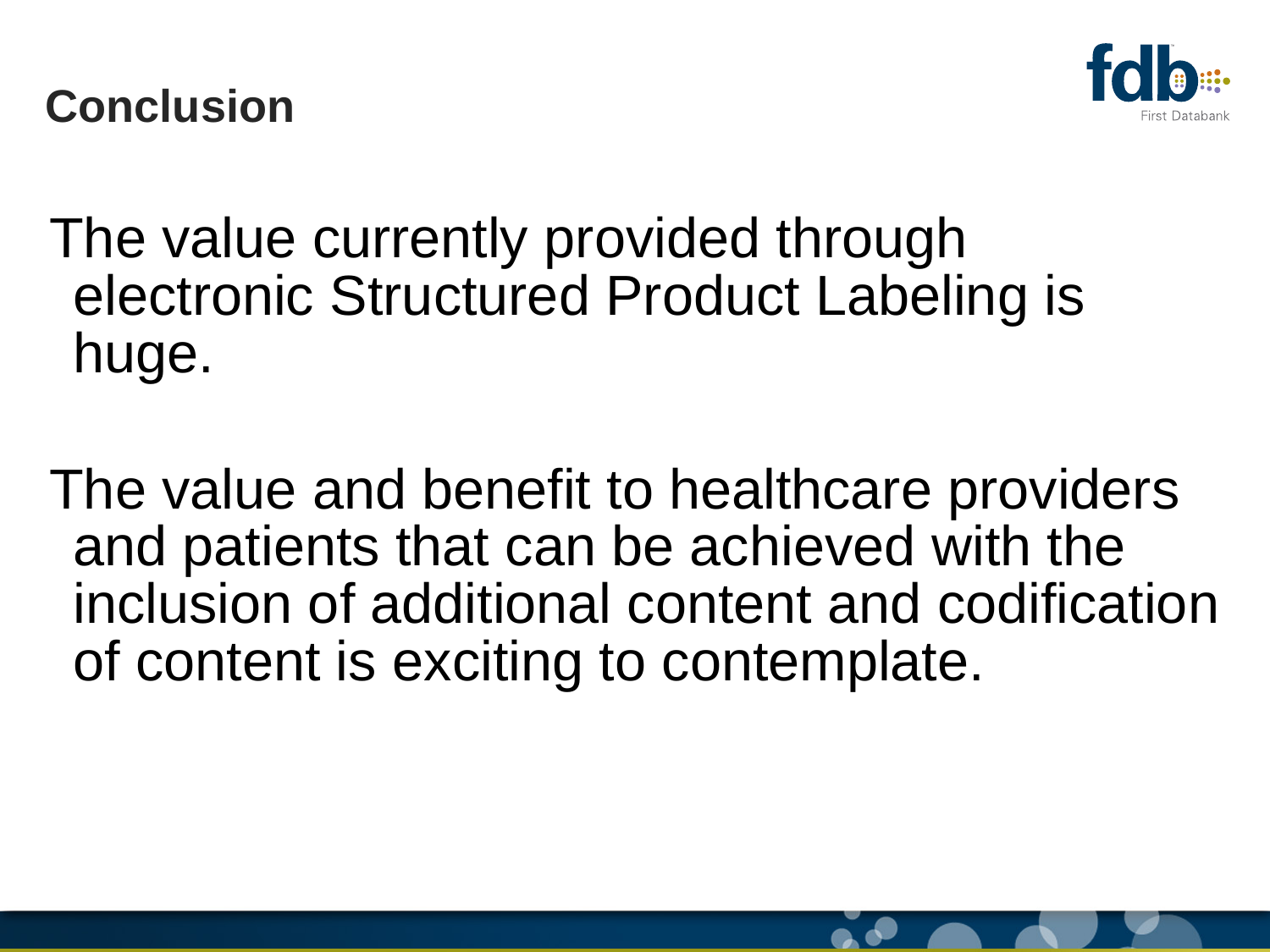

# Conclusion
The value currently provided through electronic Structured Product Labeling is huge.

The value and benefit to healthcare providers and patients that can be achieved with the inclusion of additional content and codification of content is exciting to contemplate.